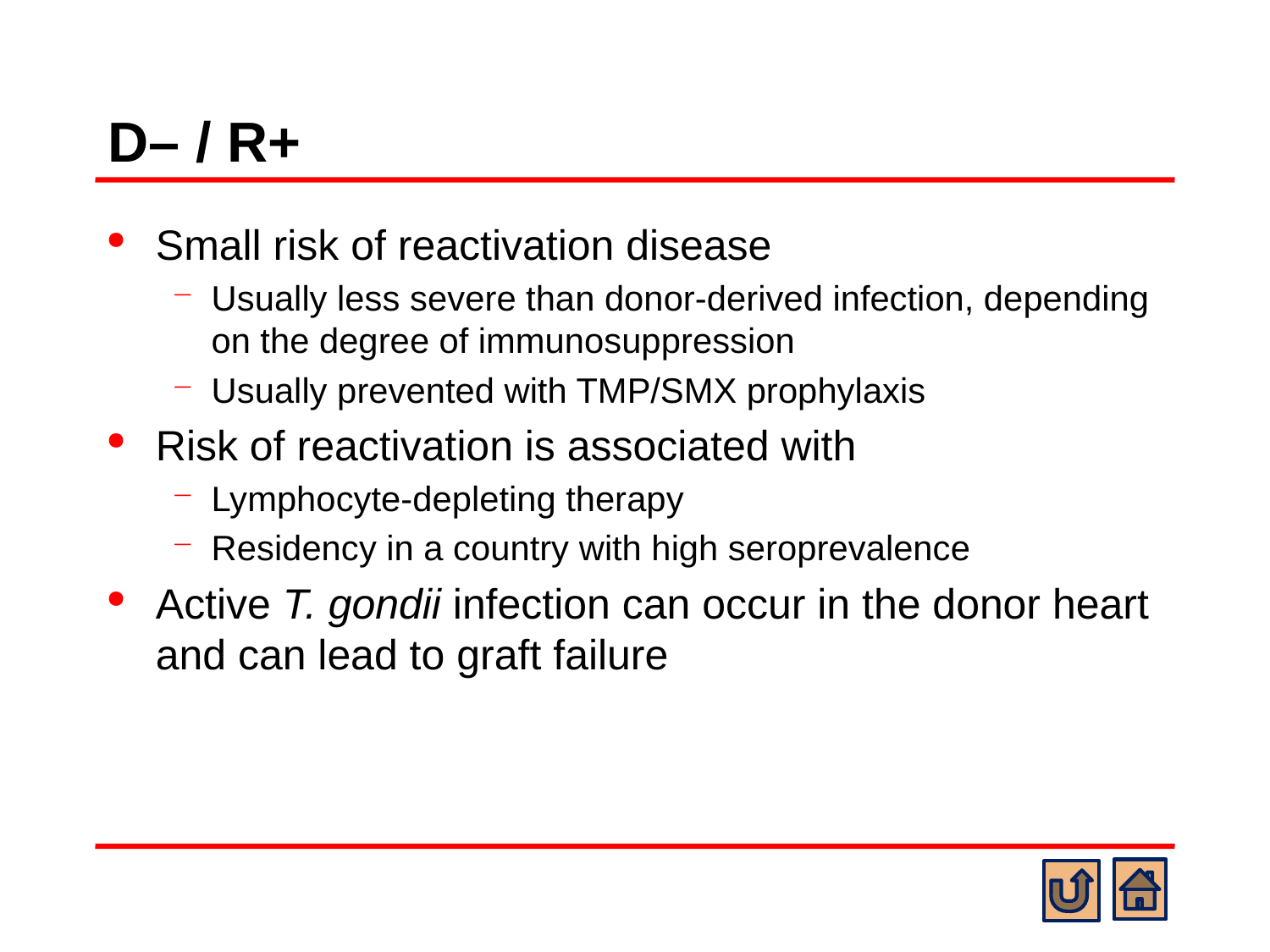

# D– / R+
Small risk of reactivation disease
Usually less severe than donor-derived infection, depending on the degree of immunosuppression
Usually prevented with TMP/SMX prophylaxis
Risk of reactivation is associated with
Lymphocyte-depleting therapy
Residency in a country with high seroprevalence
Active T. gondii infection can occur in the donor heart and can lead to graft failure